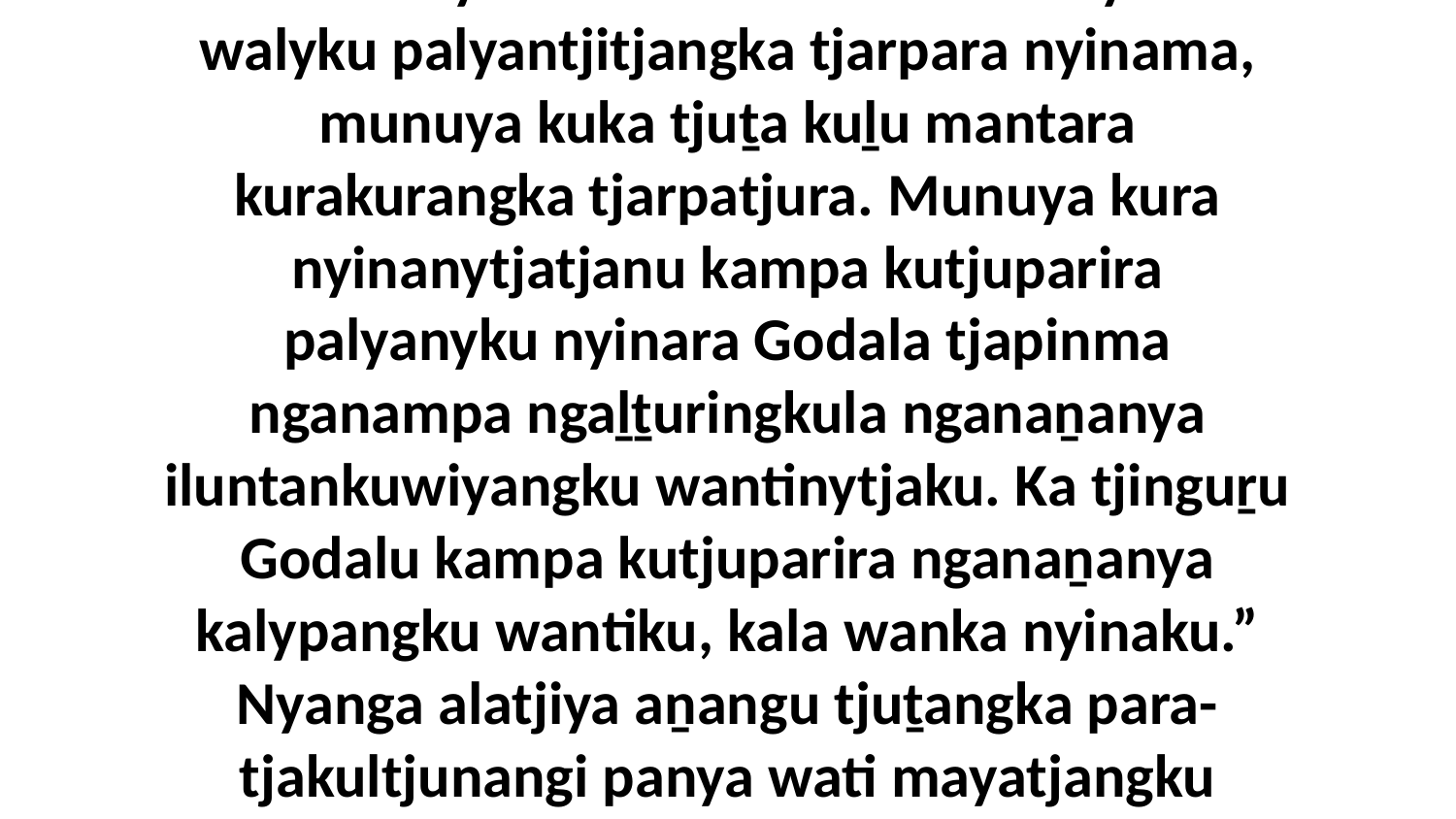

8-9 Munuya uwankara mantara walyku-walyku palyantjitjangka tjarpara nyinama, munuya kuka tjuṯa kuḻu mantara kurakurangka tjarpatjura. Munuya kura nyinanytjatjanu kampa kutjuparira palyanyku nyinara Godala tjapinma nganampa ngaḻṯuringkula nganaṉanya iluntankuwiyangku wantinytjaku. Ka tjinguṟu Godalu kampa kutjuparira nganaṉanya kalypangku wantiku, kala wanka nyinaku.” Nyanga alatjiya aṉangu tjuṯangka para-tjakultjunangi panya wati mayatjangku wangkanytja.